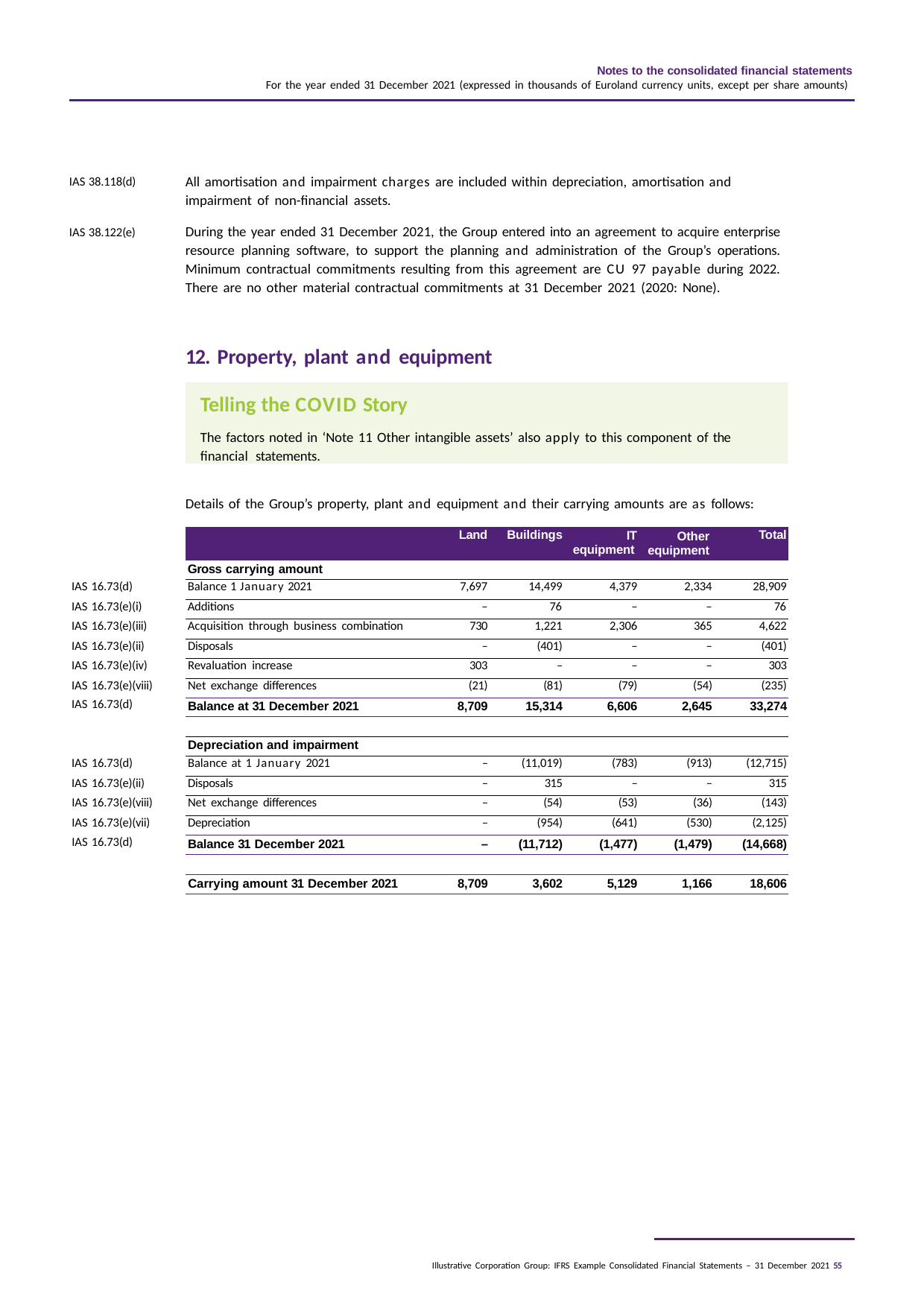

Notes to the consolidated financial statements
For the year ended 31 December 2021 (expressed in thousands of Euroland currency units, except per share amounts)

All amortisation and impairment charges are included within depreciation, amortisation and impairment of non-financial assets.
During the year ended 31 December 2021, the Group entered into an agreement to acquire enterprise resource planning software, to support the planning and administration of the Group’s operations. Minimum contractual commitments resulting from this agreement are CU 97 payable during 2022. There are no other material contractual commitments at 31 December 2021 (2020: None).
IAS 38.118(d)
IAS 38.122(e)
12. Property, plant and equipment
Telling the COVID Story
The factors noted in ‘Note 11 Other intangible assets’ also apply to this component of the financial statements.
Details of the Group’s property, plant and equipment and their carrying amounts are as follows:
|  |  | Land | Buildings | IT equipment | Other equipment | Total |
| --- | --- | --- | --- | --- | --- | --- |
|  | Gross carrying amount |  |  |  |  |  |
| IAS 16.73(d) | Balance 1 January 2021 | 7,697 | 14,499 | 4,379 | 2,334 | 28,909 |
| IAS 16.73(e)(i) | Additions | – | 76 | – | – | 76 |
| IAS 16.73(e)(iii) | Acquisition through business combination | 730 | 1,221 | 2,306 | 365 | 4,622 |
| IAS 16.73(e)(ii) | Disposals | – | (401) | – | – | (401) |
| IAS 16.73(e)(iv) | Revaluation increase | 303 | – | – | – | 303 |
| IAS 16.73(e)(viii) | Net exchange differences | (21) | (81) | (79) | (54) | (235) |
| IAS 16.73(d) | Balance at 31 December 2021 | 8,709 | 15,314 | 6,606 | 2,645 | 33,274 |
|  |  |  |  |  |  |  |
|  | Depreciation and impairment |  |  |  |  |  |
| IAS 16.73(d) | Balance at 1 January 2021 | – | (11,019) | (783) | (913) | (12,715) |
| IAS 16.73(e)(ii) | Disposals | – | 315 | – | – | 315 |
| IAS 16.73(e)(viii) | Net exchange differences | – | (54) | (53) | (36) | (143) |
| IAS 16.73(e)(vii) | Depreciation | – | (954) | (641) | (530) | (2,125) |
| IAS 16.73(d) | Balance 31 December 2021 | – | (11,712) | (1,477) | (1,479) | (14,668) |
|  |  |  |  |  |  |  |
|  | Carrying amount 31 December 2021 | 8,709 | 3,602 | 5,129 | 1,166 | 18,606 |

Illustrative Corporation Group: IFRS Example Consolidated Financial Statements – 31 December 2021 55